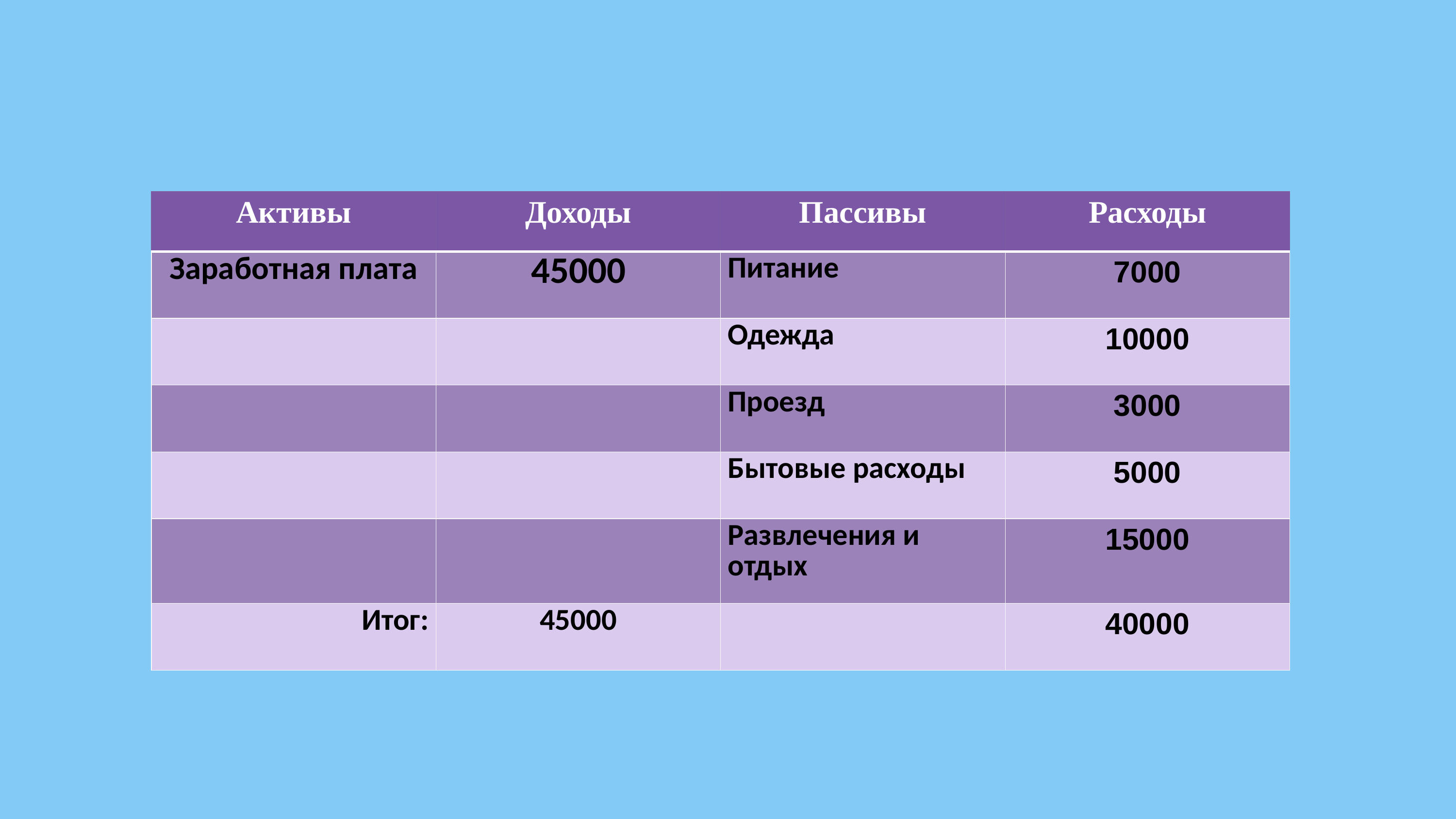

| Активы | Доходы | Пассивы | Расходы |
| --- | --- | --- | --- |
| Заработная плата | 45000 | Питание | 7000 |
|  |  | Одежда | 10000 |
|  |  | Проезд | 3000 |
|  |  | Бытовые расходы | 5000 |
|  |  | Развлечения и отдых | 15000 |
| Итог: | 45000 |  | 40000 |